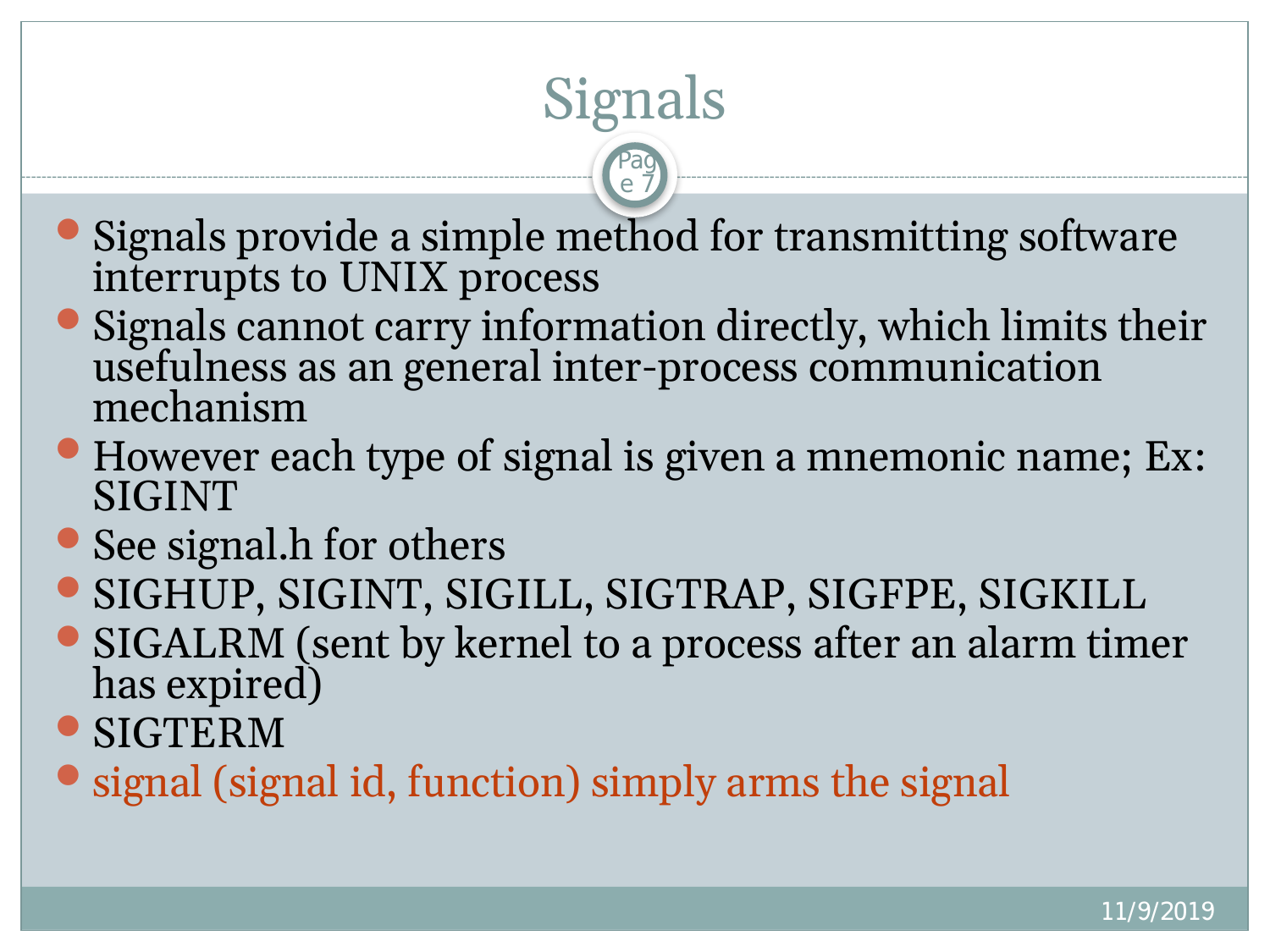

# Signals
Page 7
Signals provide a simple method for transmitting software interrupts to UNIX process
Signals cannot carry information directly, which limits their usefulness as an general inter-process communication mechanism
However each type of signal is given a mnemonic name; Ex: SIGINT
See signal.h for others
SIGHUP, SIGINT, SIGILL, SIGTRAP, SIGFPE, SIGKILL
SIGALRM (sent by kernel to a process after an alarm timer has expired)
SIGTERM
signal (signal id, function) simply arms the signal

11/9/2019